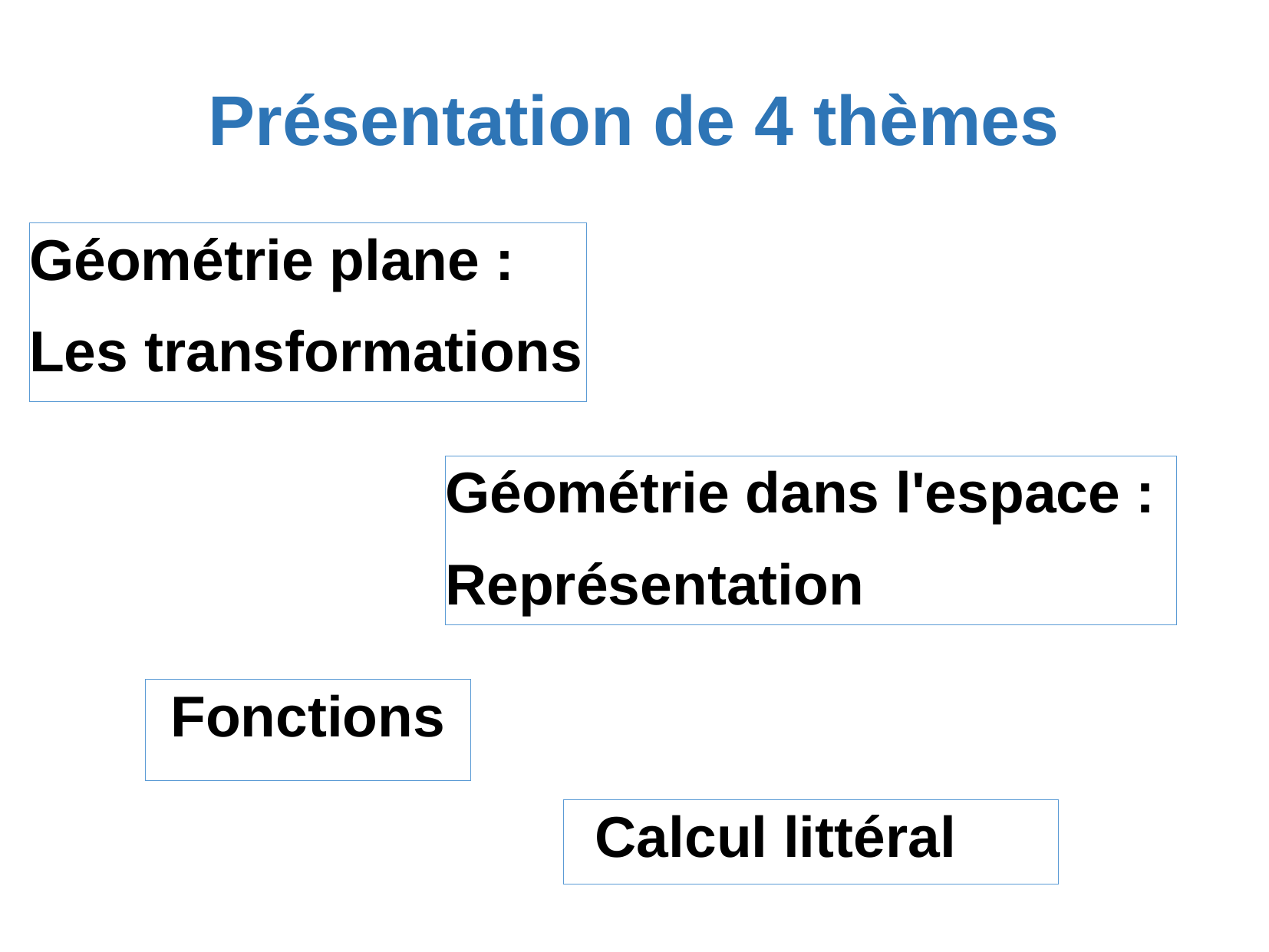

Présentation de 4 thèmes
Géométrie plane :
Les transformations
Géométrie dans l'espace :
Représentation
Fonctions
  Calcul littéral